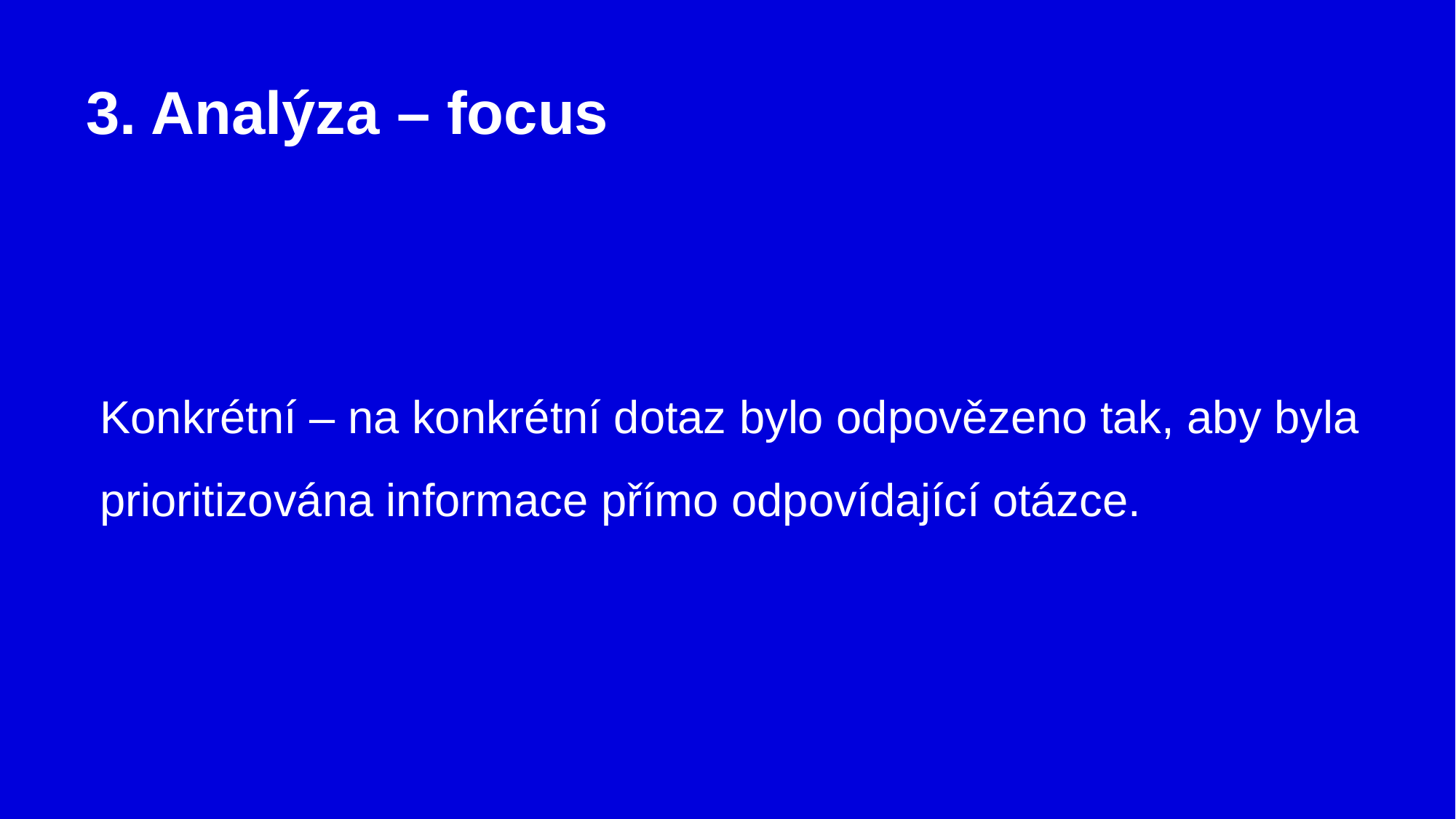

# 3. Analýza – focus
Konkrétní – na konkrétní dotaz bylo odpovězeno tak, aby byla prioritizována informace přímo odpovídající otázce.